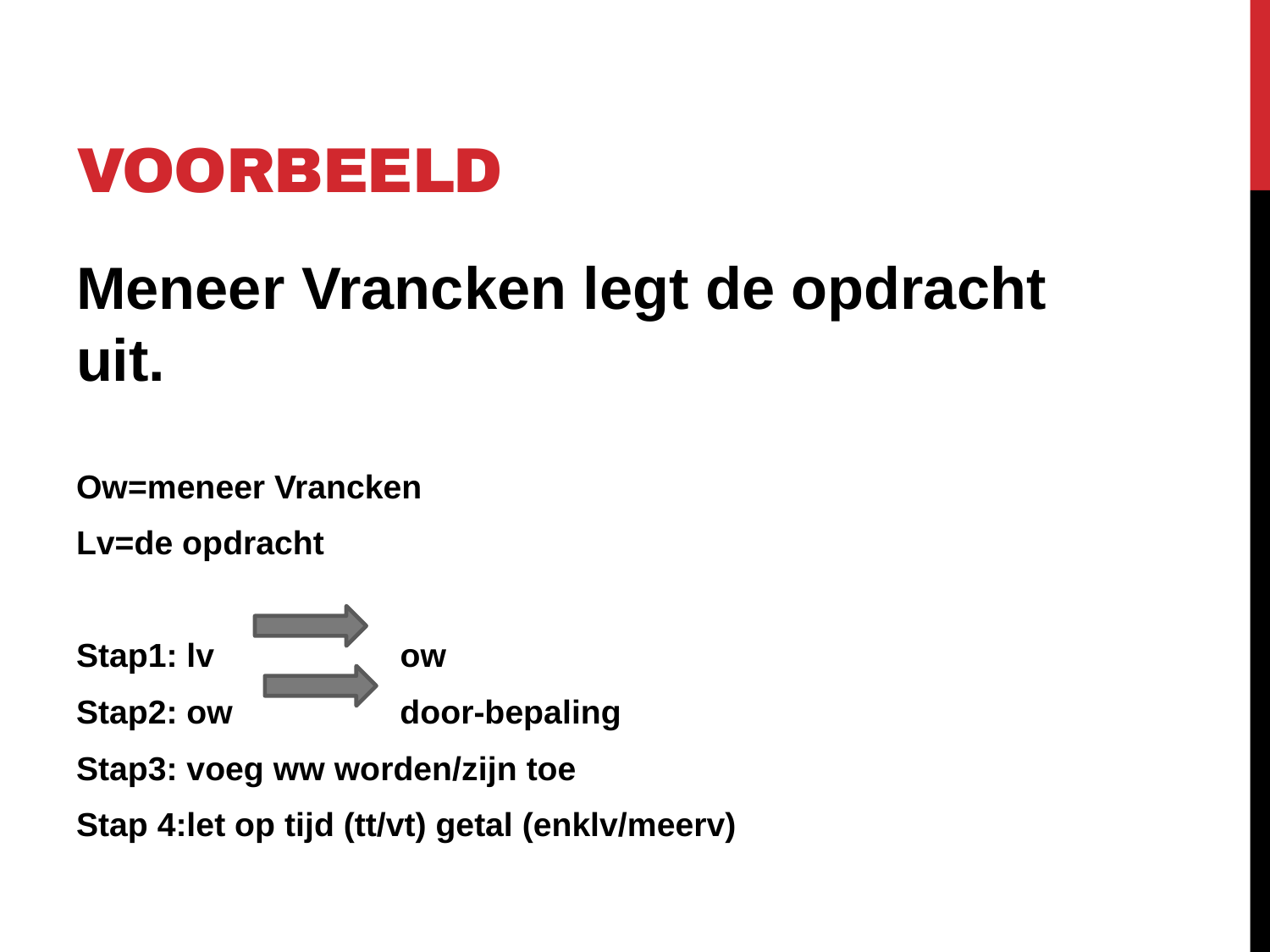

# Voorbeeld
Meneer Vrancken legt de opdracht uit.

Ow=meneer Vrancken
Lv=de opdracht

Stap1: lv                    ow
Stap2: ow                  door-bepaling
Stap3: voeg ww worden/zijn toe
Stap 4:let op tijd (tt/vt) getal (enklv/meerv)